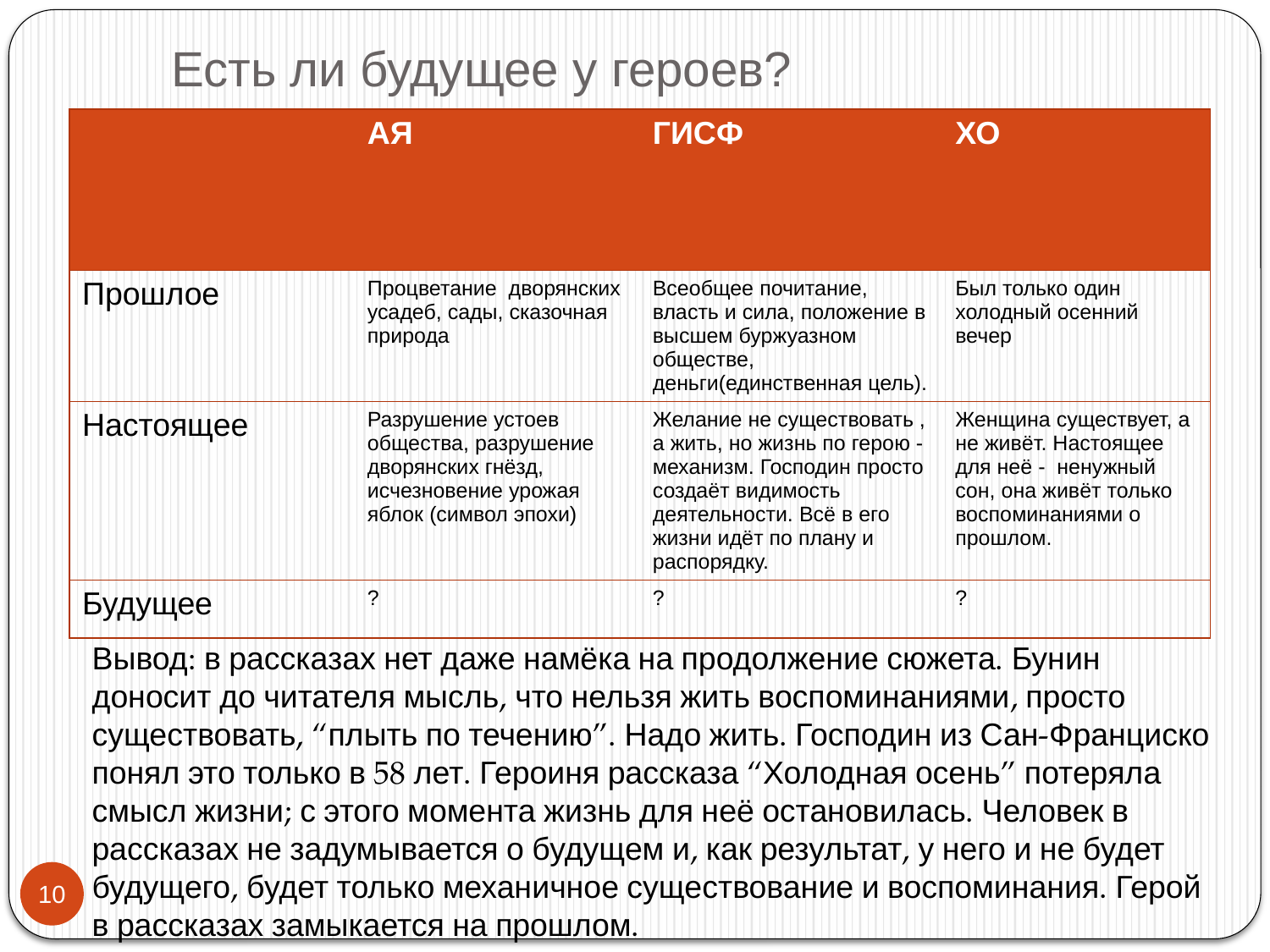

# Есть ли будущее у героев?
|  | АЯ | ГИСФ | ХО |
| --- | --- | --- | --- |
| Прошлое | Процветание дворянских усадеб, сады, сказочная природа | Всеобщее почитание, власть и сила, положение в высшем буржуазном обществе, деньги(единственная цель). | Был только один холодный осенний вечер |
| Настоящее | Разрушение устоев общества, разрушение дворянских гнёзд, исчезновение урожая яблок (символ эпохи) | Желание не существовать , а жить, но жизнь по герою - механизм. Господин просто создаёт видимость деятельности. Всё в его жизни идёт по плану и распорядку. | Женщина существует, а не живёт. Настоящее для неё - ненужный сон, она живёт только воспоминаниями о прошлом. |
| Будущее | ? | ? | ? |
Вывод: в рассказах нет даже намёка на продолжение сюжета. Бунин доносит до читателя мысль, что нельзя жить воспоминаниями, просто существовать, “плыть по течению”. Надо жить. Господин из Сан-Франциско понял это только в 58 лет. Героиня рассказа “Холодная осень” потеряла смысл жизни; с этого момента жизнь для неё остановилась. Человек в рассказах не задумывается о будущем и, как результат, у него и не будет будущего, будет только механичное существование и воспоминания. Герой в рассказах замыкается на прошлом.
10